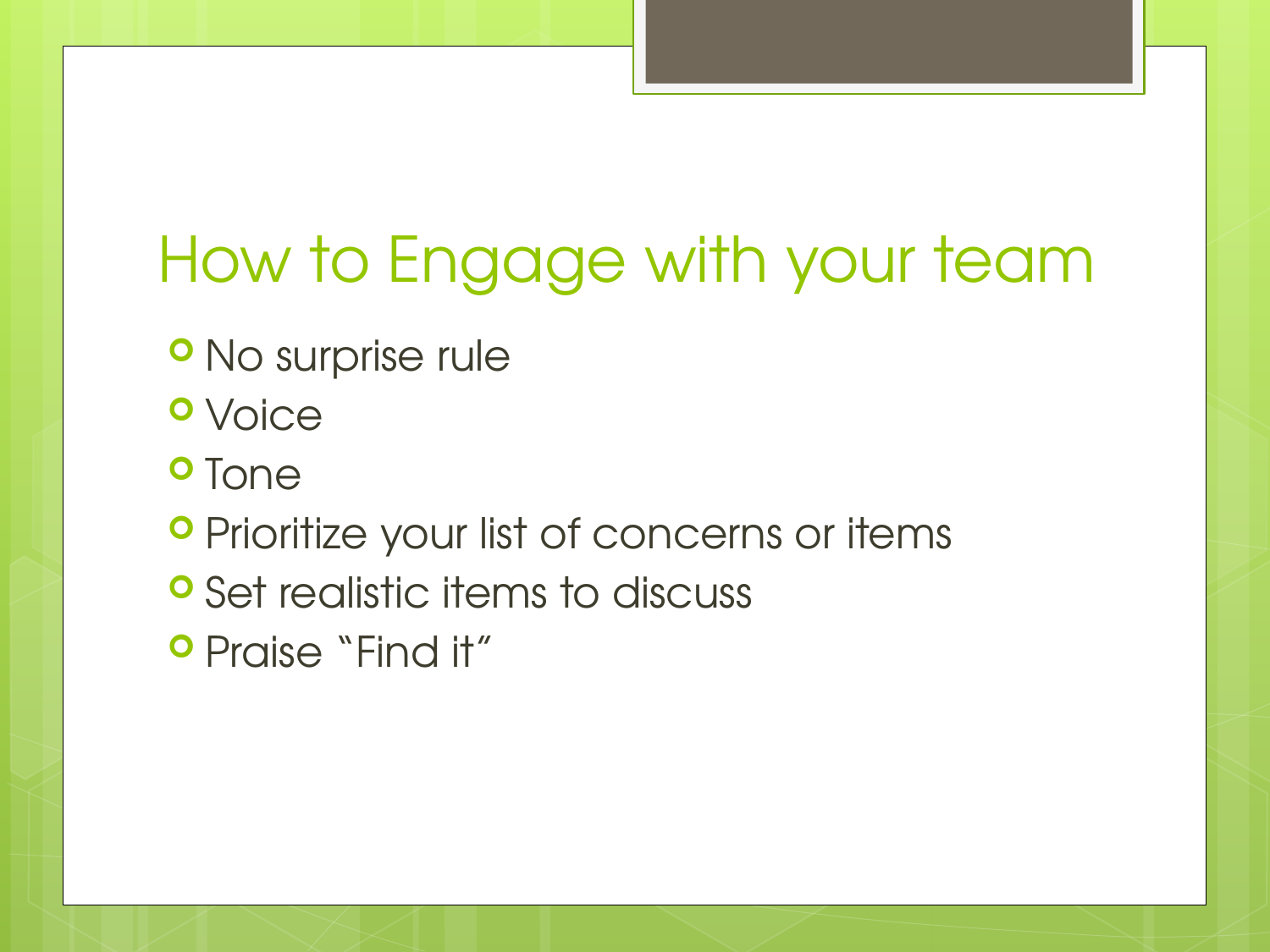

# How to Engage with your team
No surprise rule
Voice
Tone
Prioritize your list of concerns or items
Set realistic items to discuss
Praise “Find it”